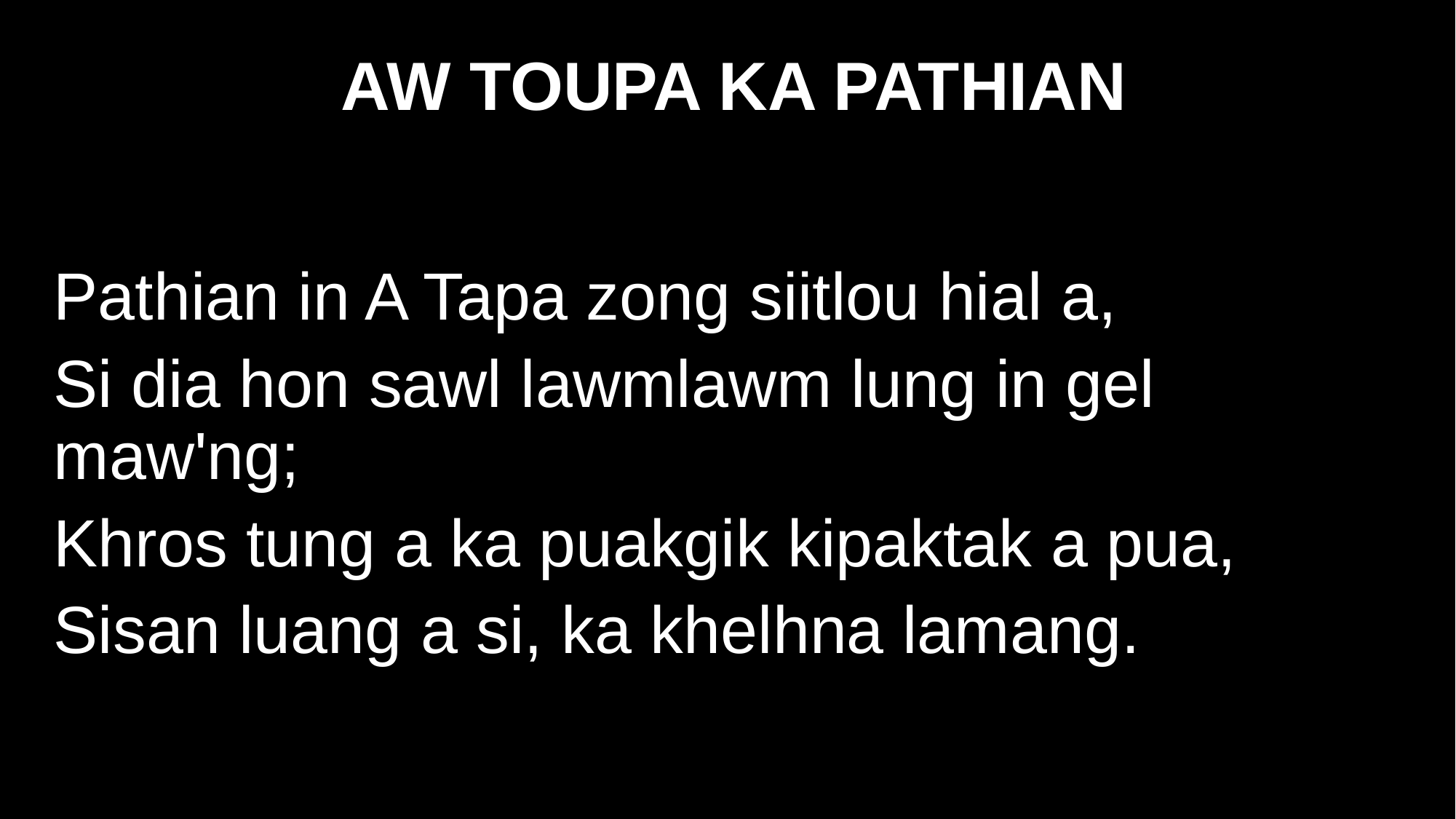

AW TOUPA KA PATHIAN
Pathian in A Tapa zong siitlou hial a,
Si dia hon sawl lawmlawm lung in gel maw'ng;
Khros tung a ka puakgik kipaktak a pua,
Sisan luang a si, ka khelhna lamang.